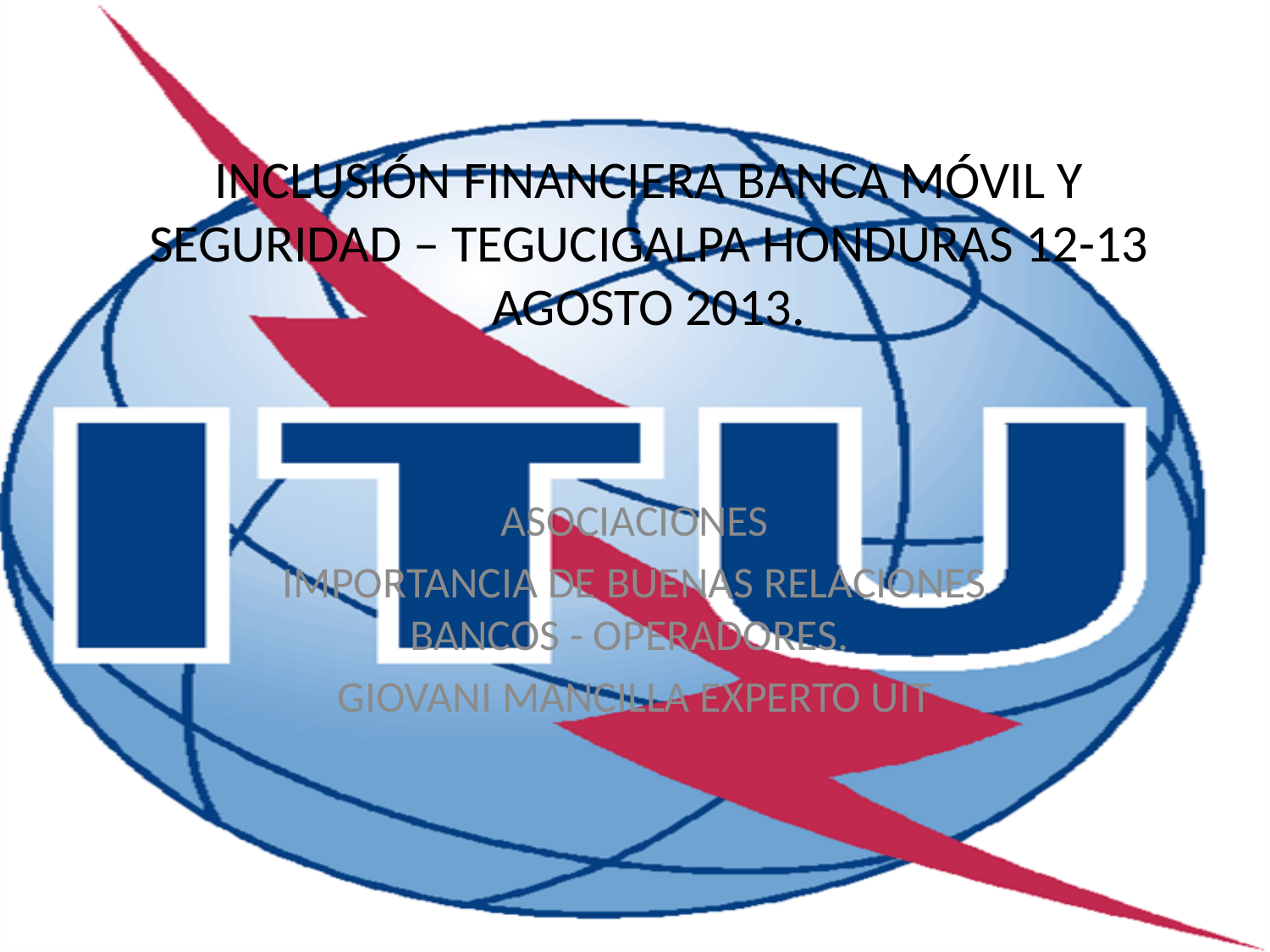

# INCLUSIÓN FINANCIERA BANCA MÓVIL Y SEGURIDAD – TEGUCIGALPA HONDURAS 12-13 AGOSTO 2013.
ASOCIACIONES
IMPORTANCIA DE BUENAS RELACIONES BANCOS - OPERADORES.
GIOVANI MANCILLA EXPERTO UIT